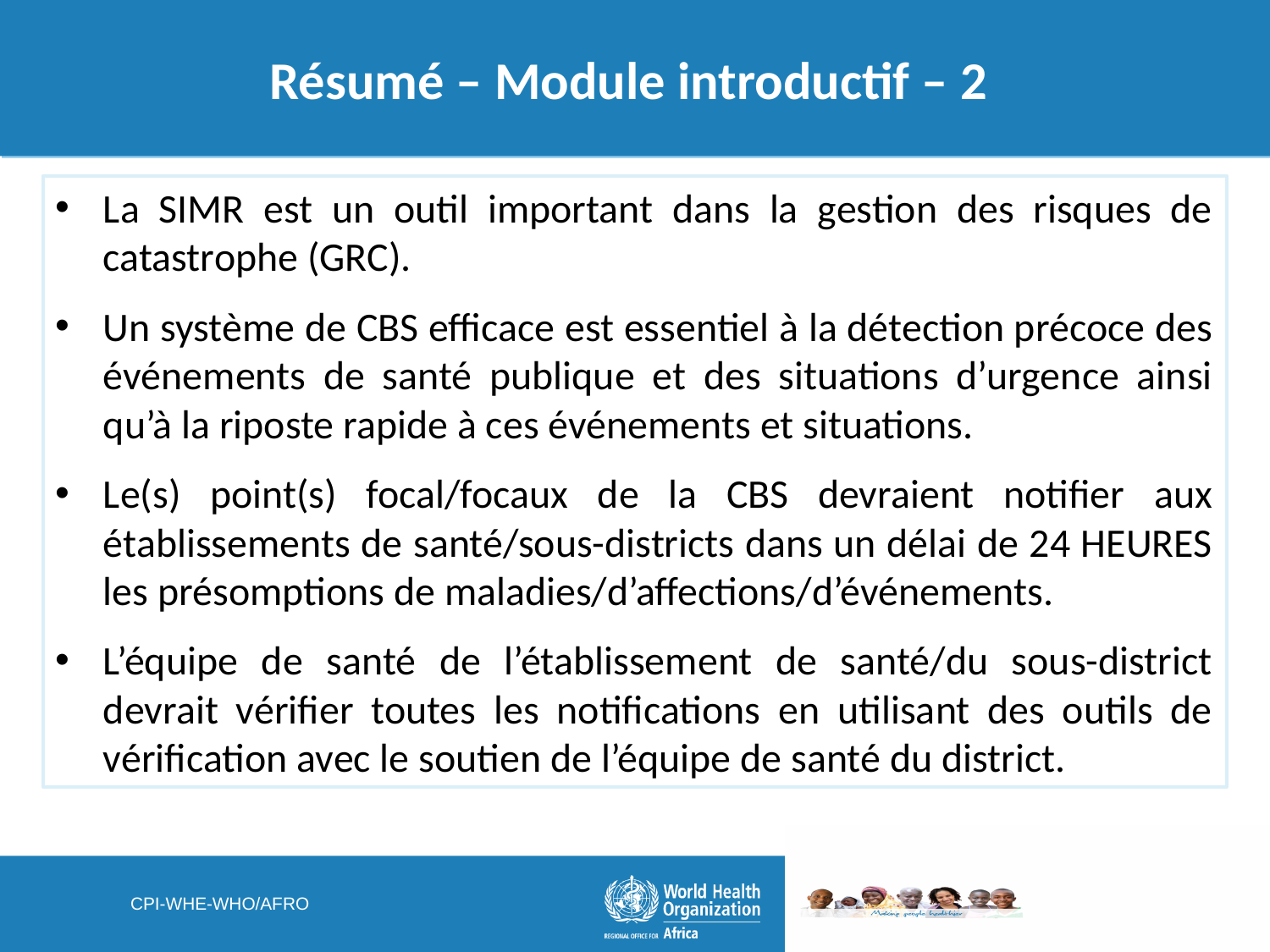

# Résumé – Module introductif – 2
La SIMR est un outil important dans la gestion des risques de catastrophe (GRC).
Un système de CBS efficace est essentiel à la détection précoce des événements de santé publique et des situations d’urgence ainsi qu’à la riposte rapide à ces événements et situations.
Le(s) point(s) focal/focaux de la CBS devraient notifier aux établissements de santé/sous-districts dans un délai de 24 HEURES les présomptions de maladies/d’affections/d’événements.
L’équipe de santé de l’établissement de santé/du sous-district devrait vérifier toutes les notifications en utilisant des outils de vérification avec le soutien de l’équipe de santé du district.
CPI-WHE-WHO/AFRO